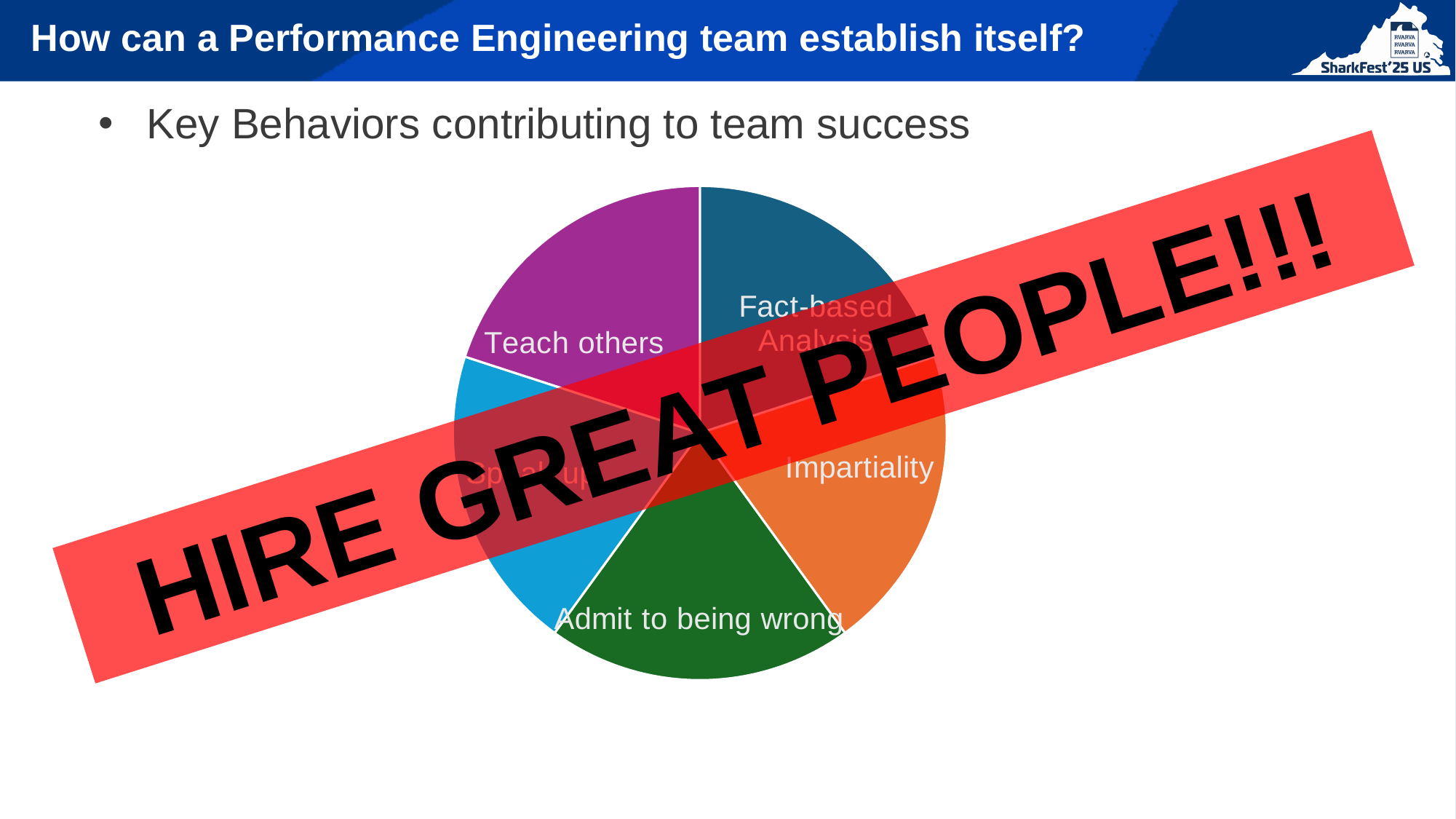

# How can a Performance Engineering team establish itself?
Key Behaviors contributing to team success

### Chart

| Category | Percentage |
|---|---|
| Fact-based Analysis | 20.0 |
| Impartiality | 20.0 |
| Admit to being wrong | 20.0 |
| Speak up | 20.0 |
| Teach others | 20.0 |
HIRE GREAT PEOPLE!!!